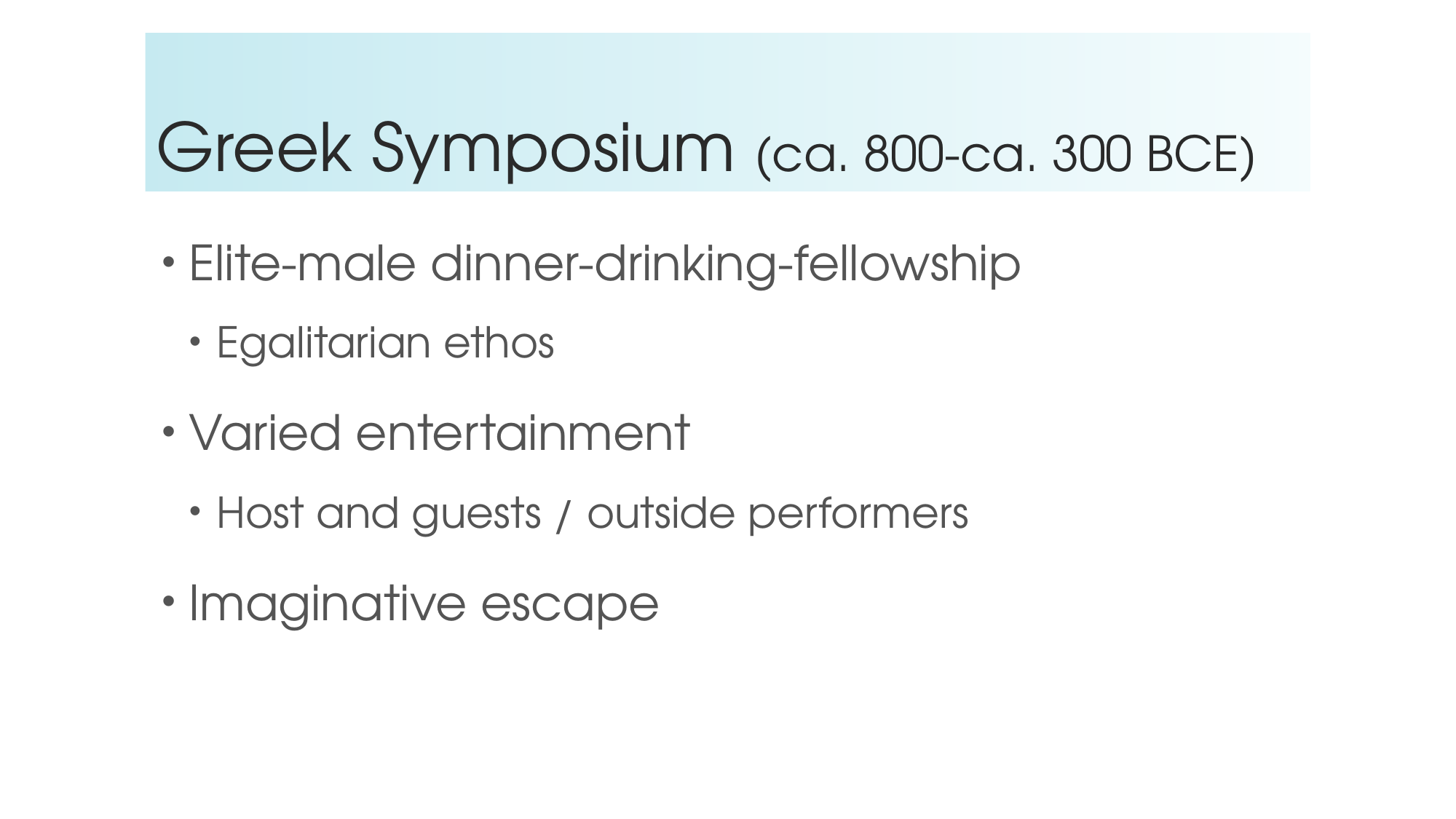

# Greek Symposium (ca. 800-ca. 300 BCE)
Elite-male dinner-drinking-fellowship
Egalitarian ethos
Varied entertainment
Host and guests / outside performers
Imaginative escape